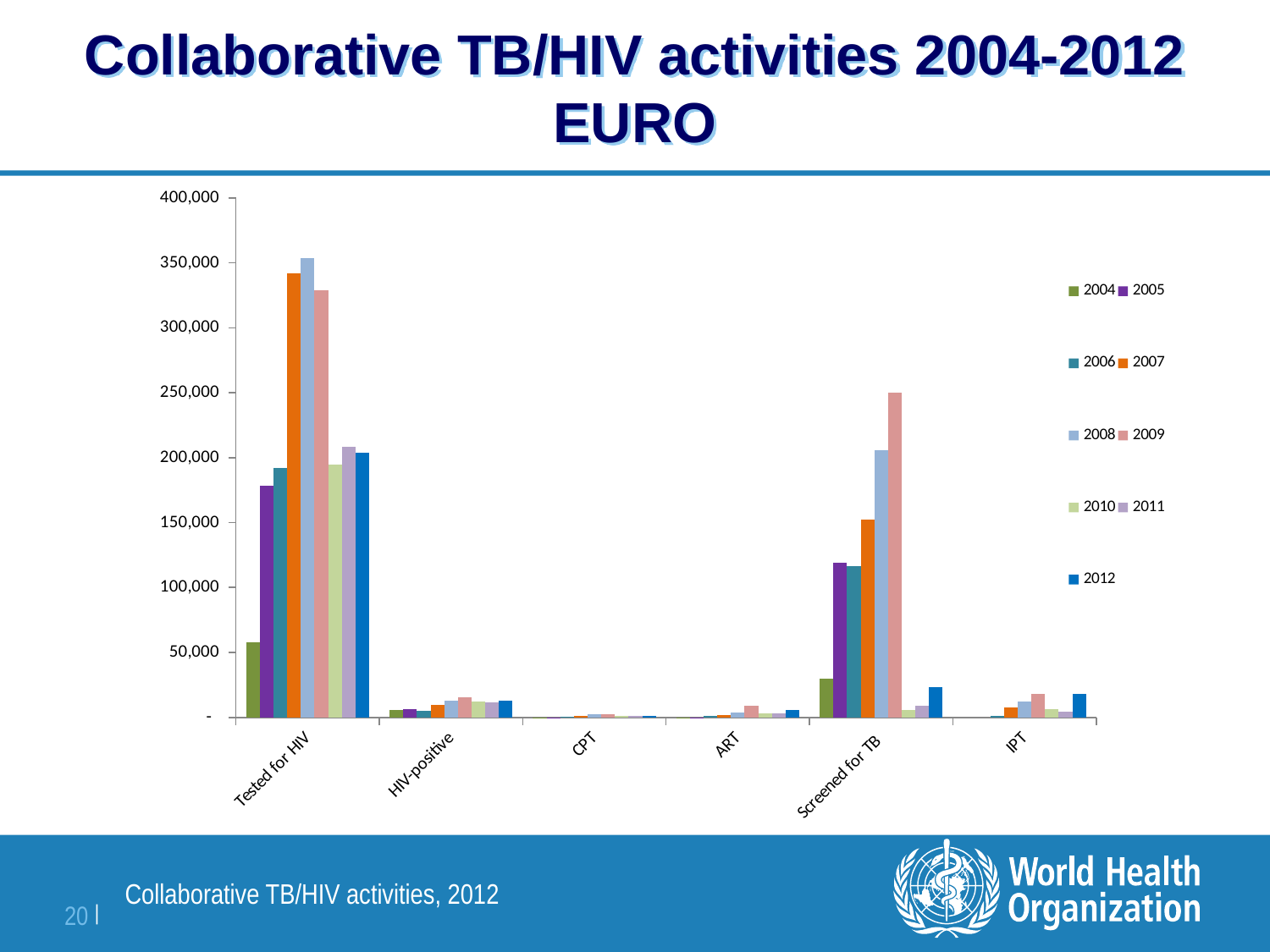

# Collaborative TB/HIV activities 2004-2012 EURO

### Chart

| Category | 2004 | 2005 | 2006 | 2007 | 2008 | 2009 | 2010 | 2011 | 2012 |
|---|---|---|---|---|---|---|---|---|---|
| Tested for HIV | 57929.0 | 178349.0 | 191987.0 | 341822.0 | 353550.0 | 328648.0 | 194372.0 | 208401.0 | 203705.0 |
| HIV-positive | 5934.0 | 6543.0 | 5336.0 | 9722.0 | 12611.0 | 15643.0 | 12041.0 | 11627.0 | 12900.0 |
| CPT | 9.0 | 101.0 | 275.0 | 897.0 | 2759.0 | 2468.0 | 811.0 | 1012.0 | 1249.0 |
| ART | 13.0 | 78.0 | 1184.0 | 1799.0 | 3589.0 | 9104.0 | 2848.0 | 3369.0 | 5414.0 |
| Screened for TB  | 29689.0 | 119096.0 | 116640.0 | 152592.0 | 205772.0 | 249835.0 | 5630.0 | 9173.0 | 23567.0 |
| IPT | None | None | 1347.0 | 7453.0 | 12003.0 | 17826.0 | 6575.0 | 4565.0 | 17938.0 |